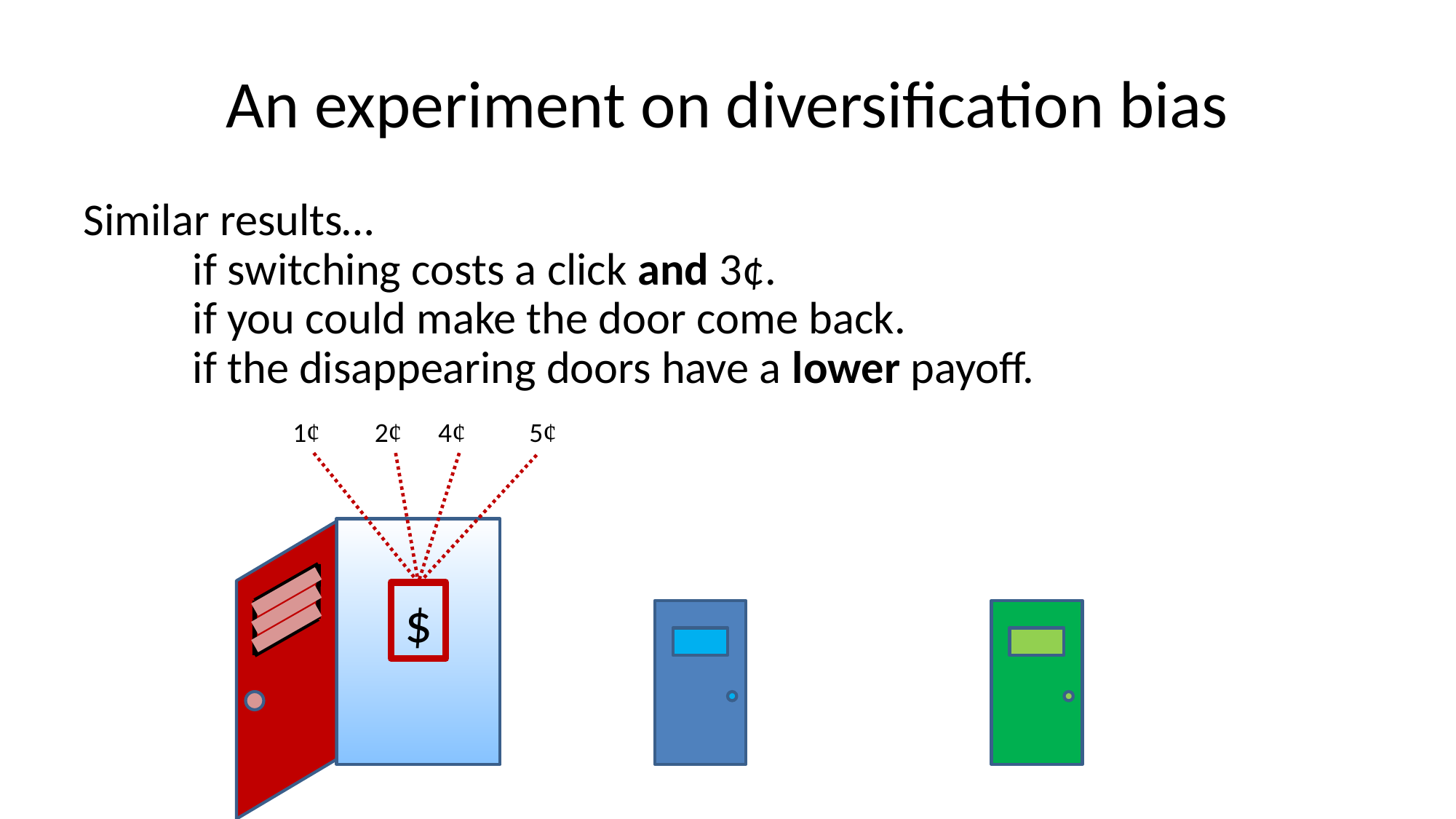

# An experiment on diversification bias
Similar results…
	if switching costs a click and 3¢.
	if you could make the door come back.
	if the disappearing doors have a lower payoff.
1¢
2¢
4¢
5¢

$